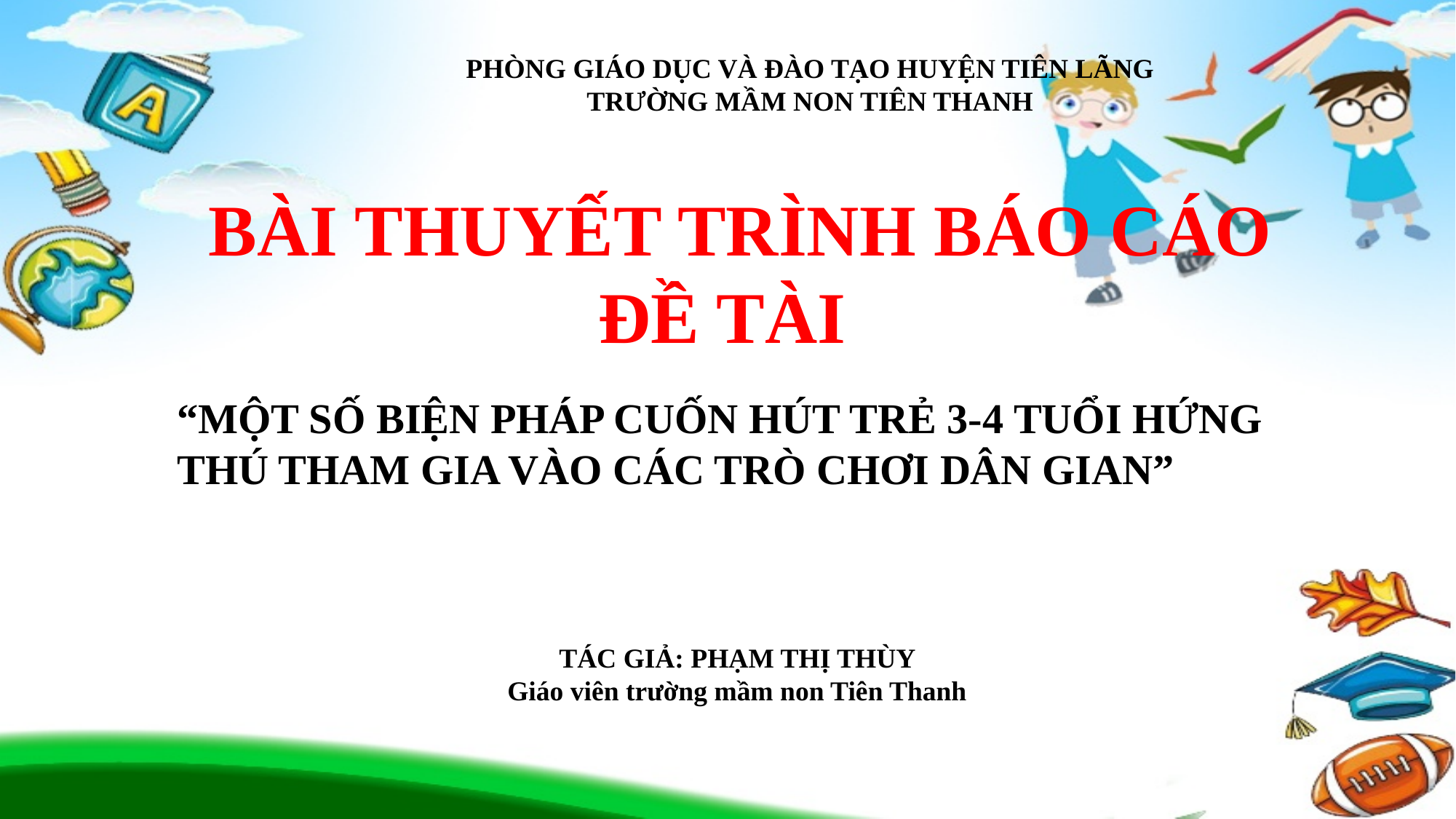

#
PHÒNG GIÁO DỤC VÀ ĐÀO TẠO HUYỆN TIÊN LÃNG
TRƯỜNG MẦM NON TIÊN THANH

BÀI THUYẾT TRÌNH BÁO CÁO ĐỀ TÀI

“MỘT SỐ BIỆN PHÁP CUỐN HÚT TRẺ 3-4 TUỔI HỨNG THÚ THAM GIA VÀO CÁC TRÒ CHƠI DÂN GIAN”
TÁC GIẢ: PHẠM THỊ THÙY
Giáo viên trường mầm non Tiên Thanh